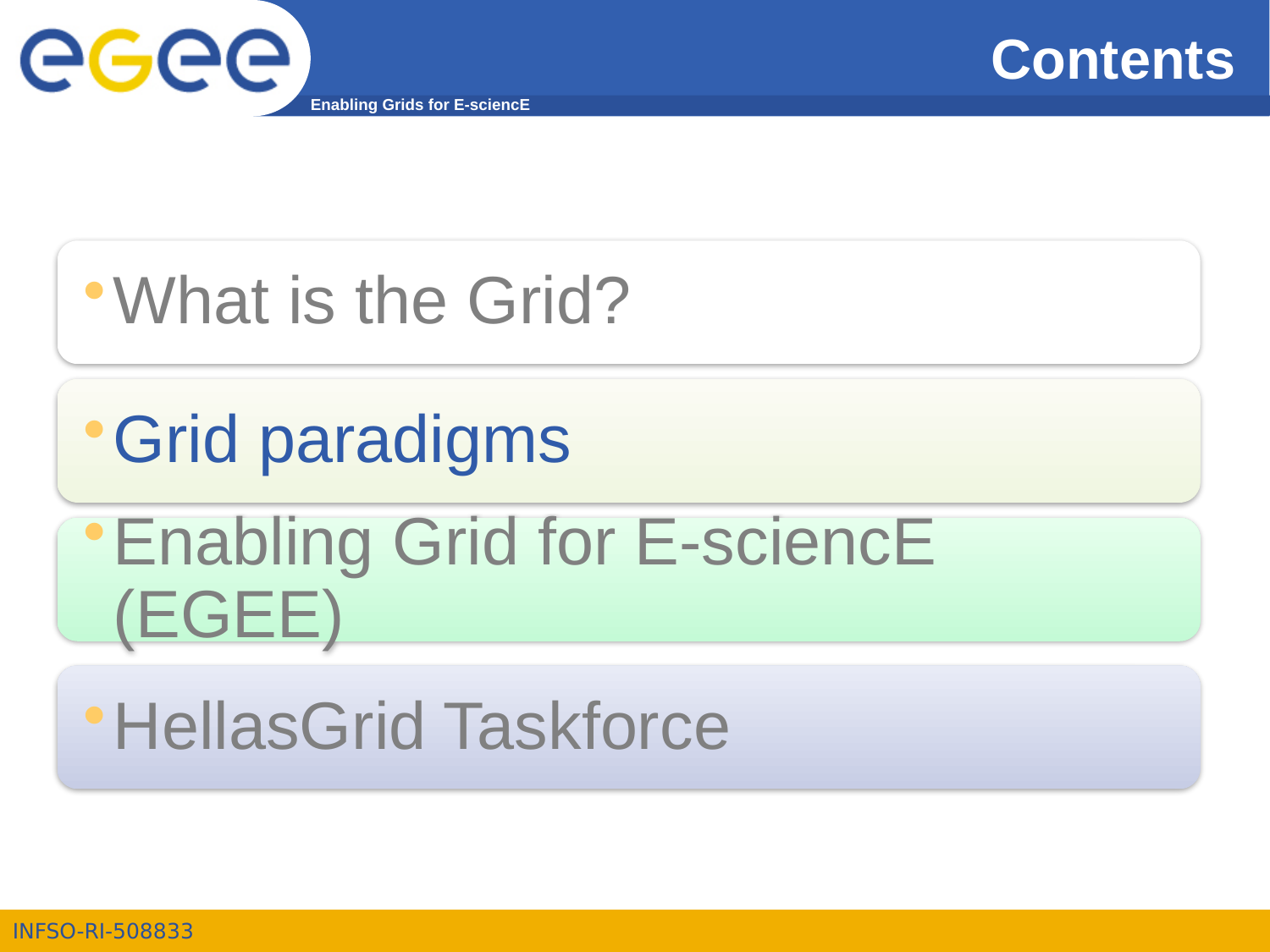

# Contents
What is the Grid?
Grid paradigms
Enabling Grid for E-sciencE (EGEE)
HellasGrid Taskforce